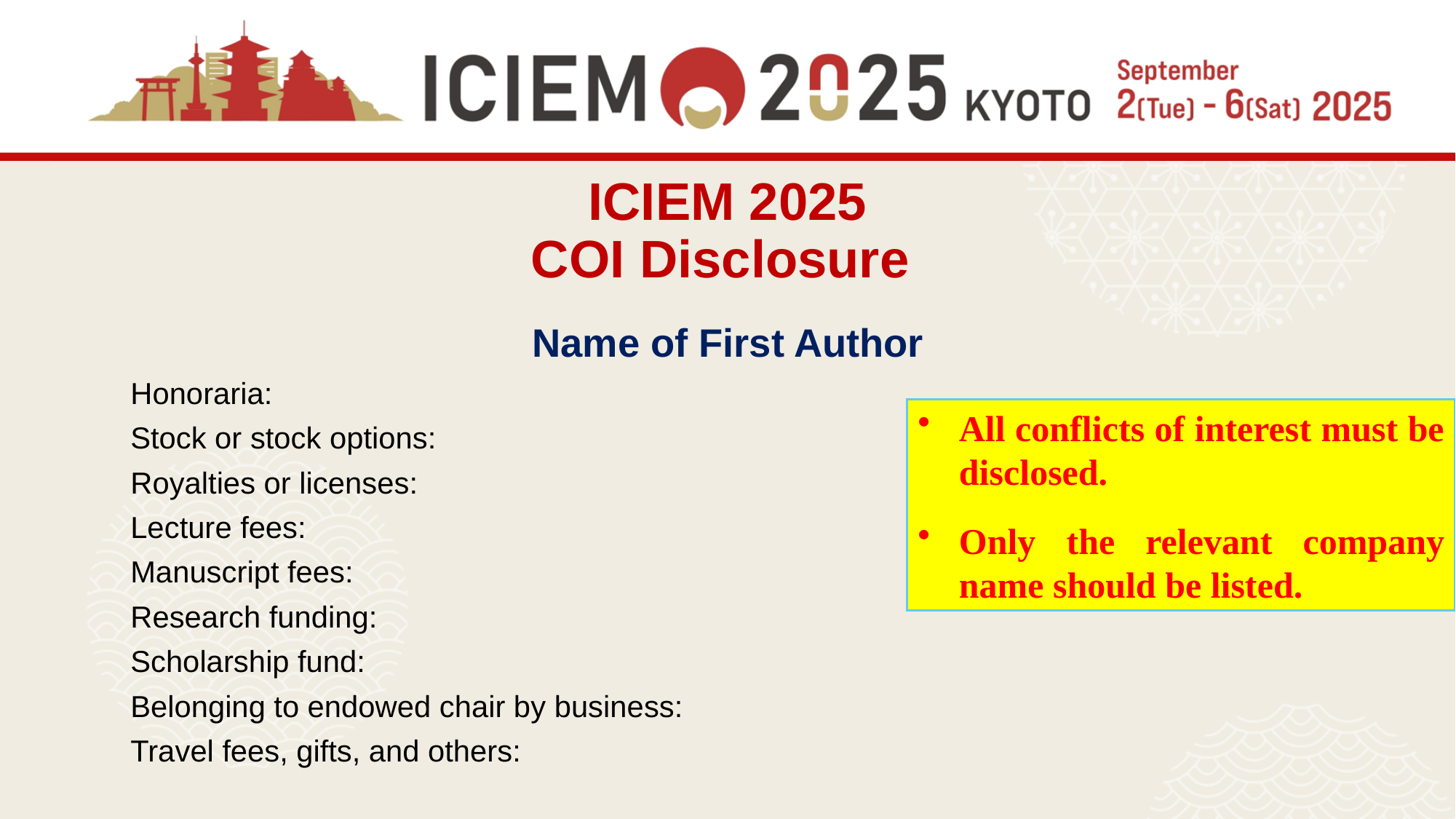

ICIEM 2025
COI Disclosure
　
Name of First Author
| Honoraria: |
| --- |
| Stock or stock options: |
| Royalties or licenses: |
| Lecture fees: |
| Manuscript fees: |
| Research funding: |
| Scholarship fund: |
| Belonging to endowed chair by business: |
| Travel fees, gifts, and others: |
All conflicts of interest must be disclosed.

Only the relevant company name should be listed.